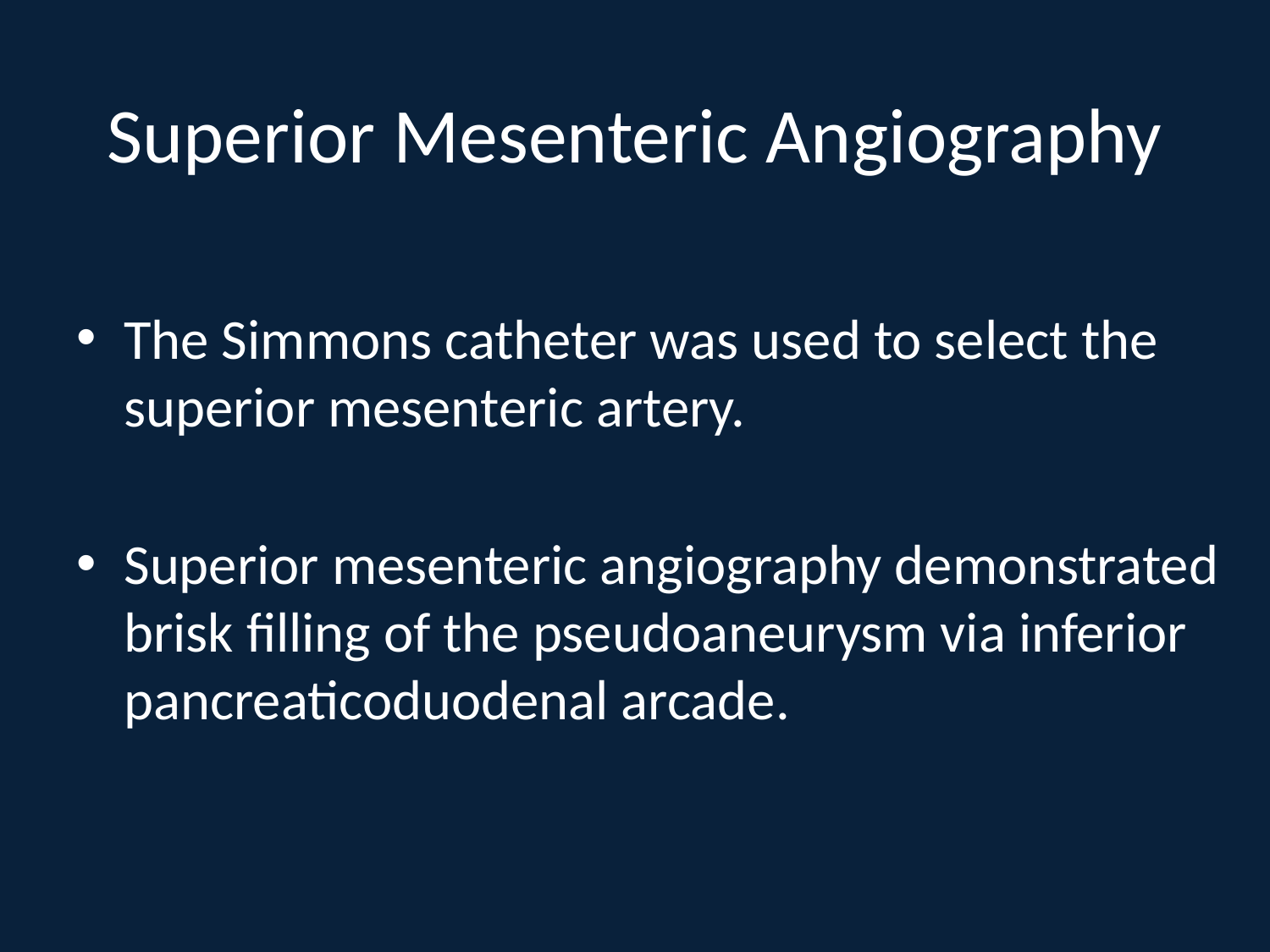

# Superior Mesenteric Angiography
The Simmons catheter was used to select the superior mesenteric artery.

Superior mesenteric angiography demonstrated brisk filling of the pseudoaneurysm via inferior pancreaticoduodenal arcade.